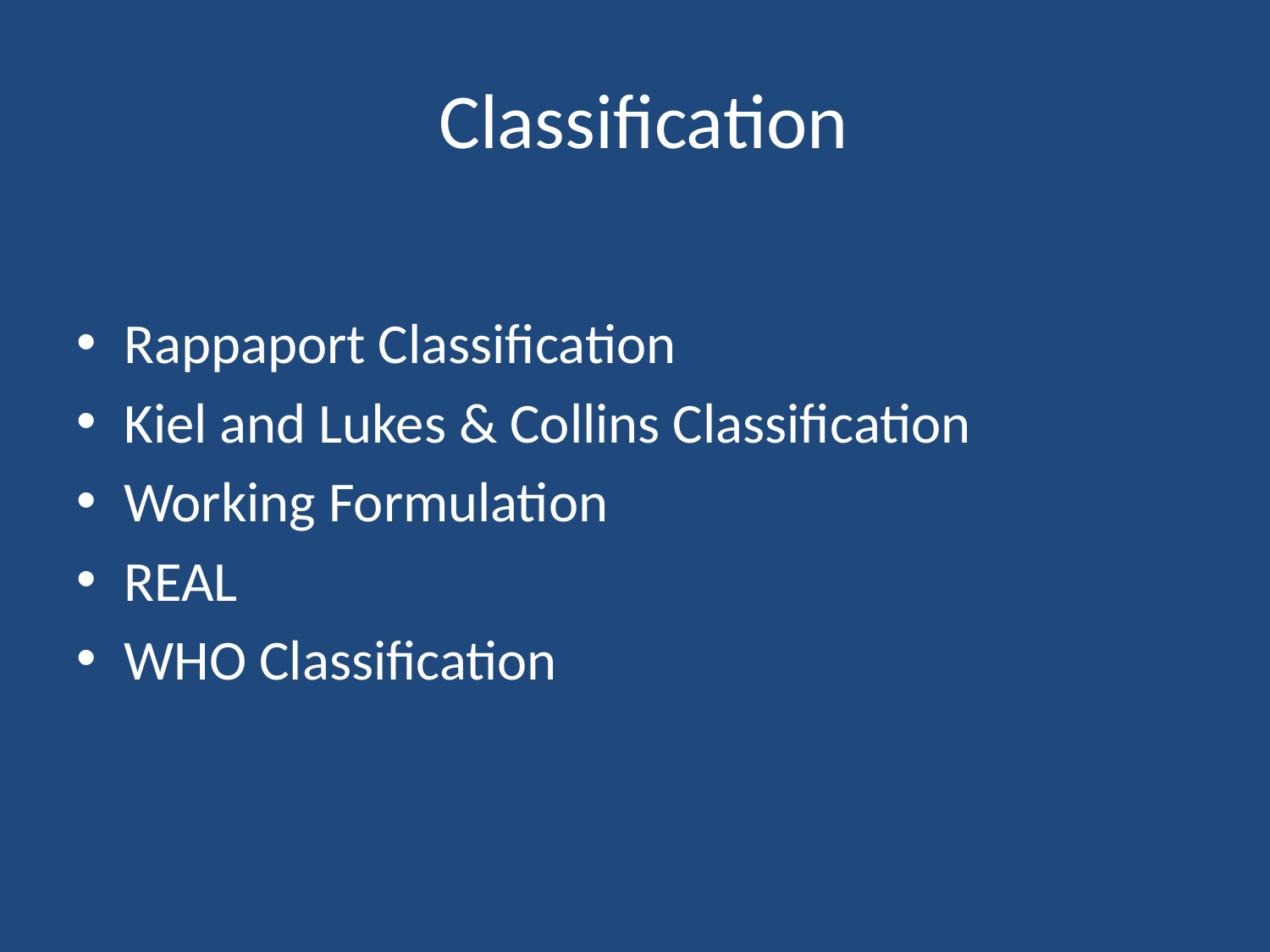

# Classification

Rappaport Classification
Kiel and Lukes & Collins Classification
Working Formulation
REAL
WHO Classification